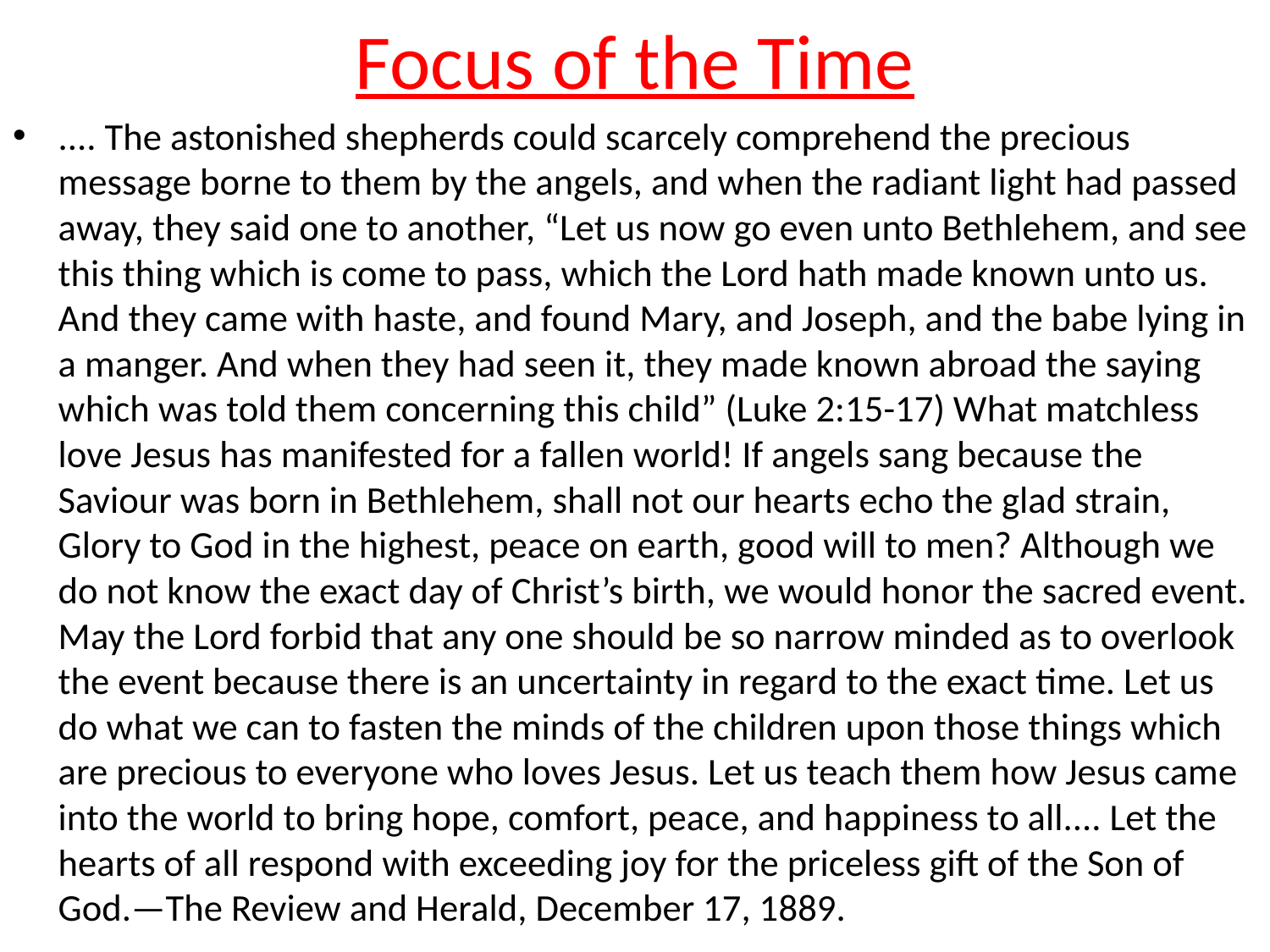

# Focus of the Time
.... The astonished shepherds could scarcely comprehend the precious message borne to them by the angels, and when the radiant light had passed away, they said one to another, “Let us now go even unto Bethlehem, and see this thing which is come to pass, which the Lord hath made known unto us. And they came with haste, and found Mary, and Joseph, and the babe lying in a manger. And when they had seen it, they made known abroad the saying which was told them concerning this child” (Luke 2:15-17) What matchless love Jesus has manifested for a fallen world! If angels sang because the Saviour was born in Bethlehem, shall not our hearts echo the glad strain, Glory to God in the highest, peace on earth, good will to men? Although we do not know the exact day of Christ’s birth, we would honor the sacred event. May the Lord forbid that any one should be so narrow minded as to overlook the event because there is an uncertainty in regard to the exact time. Let us do what we can to fasten the minds of the children upon those things which are precious to everyone who loves Jesus. Let us teach them how Jesus came into the world to bring hope, comfort, peace, and happiness to all.... Let the hearts of all respond with exceeding joy for the priceless gift of the Son of God.—The Review and Herald, December 17, 1889.